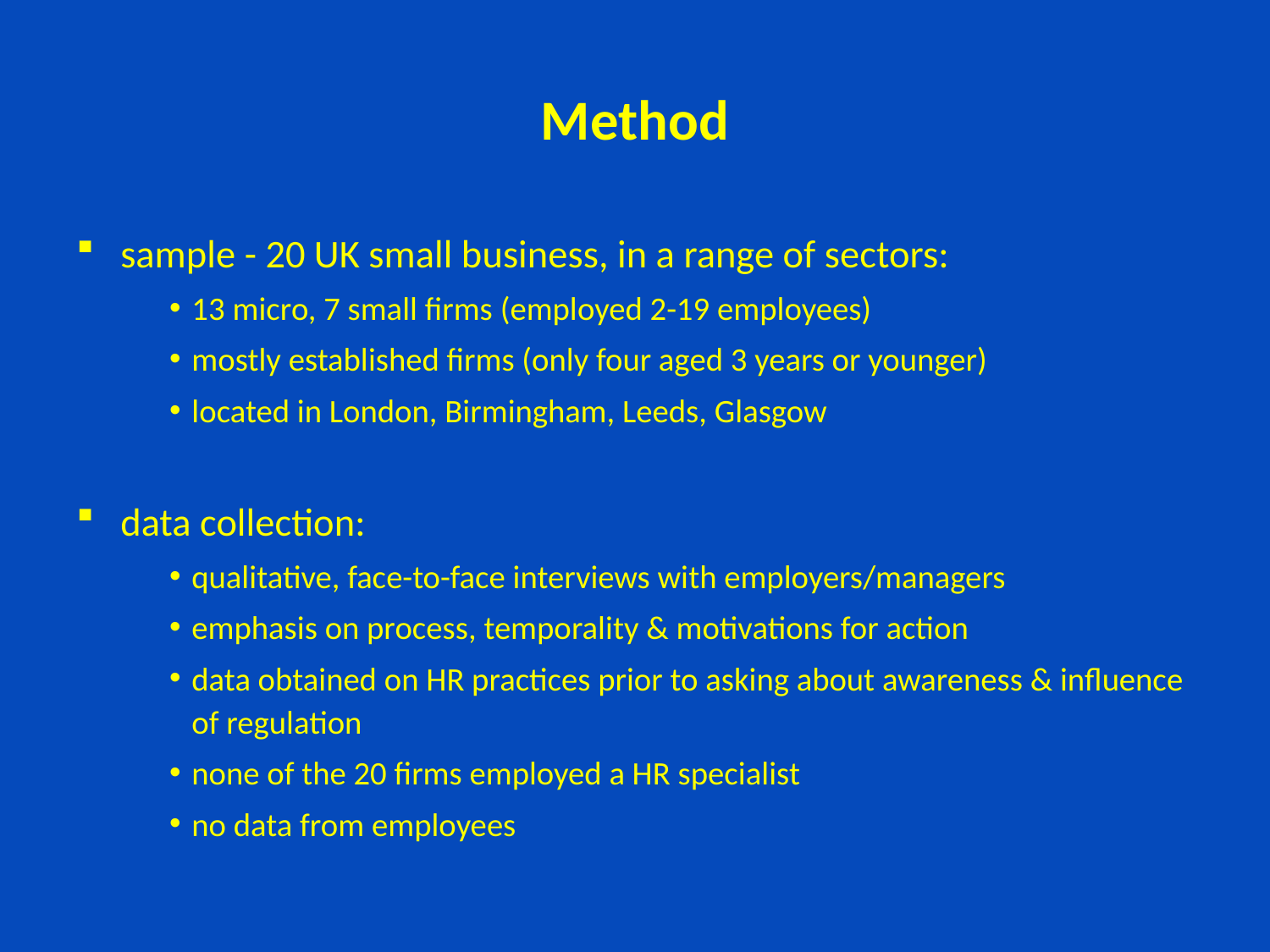

# Method
sample - 20 UK small business, in a range of sectors:
13 micro, 7 small firms (employed 2-19 employees)
mostly established firms (only four aged 3 years or younger)
located in London, Birmingham, Leeds, Glasgow

data collection:
qualitative, face-to-face interviews with employers/managers
emphasis on process, temporality & motivations for action
data obtained on HR practices prior to asking about awareness & influence of regulation
none of the 20 firms employed a HR specialist
no data from employees